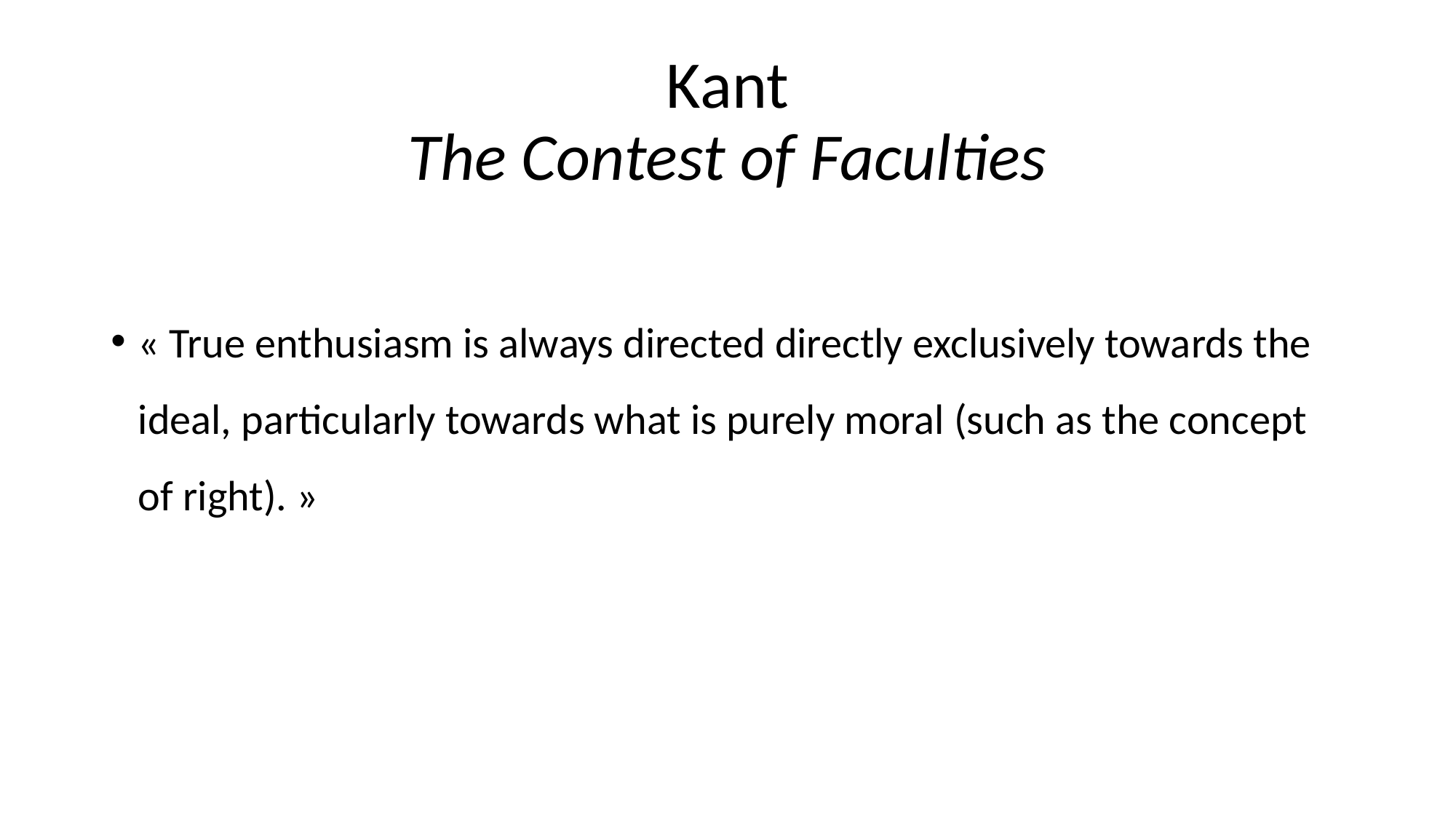

# Kant The Contest of Faculties

« True enthusiasm is always directed directly exclusively towards the ideal, particularly towards what is purely moral (such as the concept of right). »